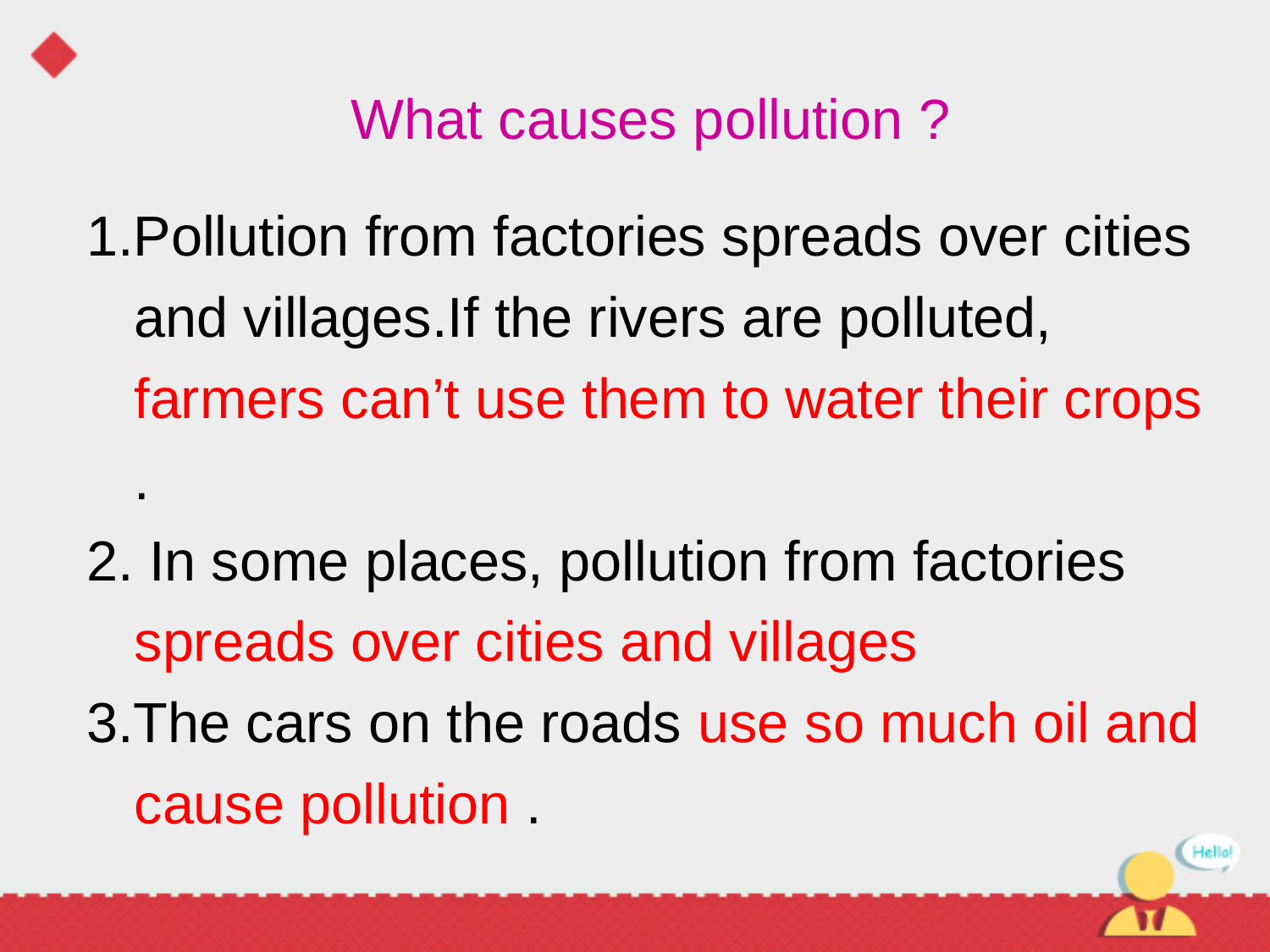

What causes pollution ?
1.Pollution from factories spreads over cities and villages.If the rivers are polluted, farmers can’t use them to water their crops .
2. In some places, pollution from factories spreads over cities and villages
3.The cars on the roads use so much oil and cause pollution .